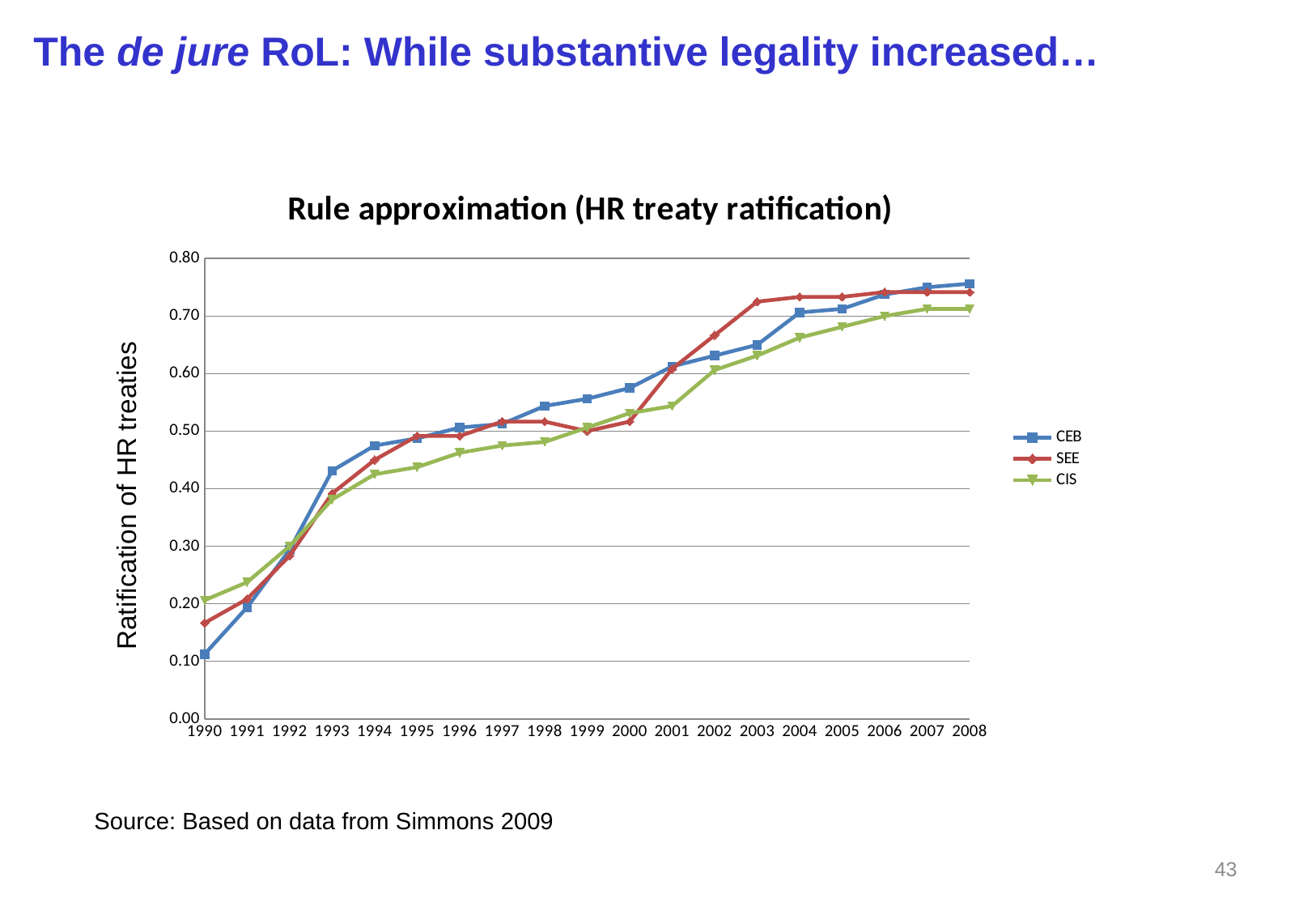

The de jure RoL: While substantive legality increased…

### Chart: Rule approximation (HR treaty ratification)

| Category | CEB | SEE | CIS |
|---|---|---|---|
| 1990 | 0.1125 | 0.16666666666666666 | 0.20625 |
| 1991 | 0.19375 | 0.20833333333333334 | 0.2375 |
| 1992 | 0.29375 | 0.2833333333333333 | 0.30000000000000004 |
| 1993 | 0.43125 | 0.39166666666666666 | 0.38125 |
| 1994 | 0.47500000000000003 | 0.45 | 0.42500000000000004 |
| 1995 | 0.4875 | 0.4916666666666667 | 0.4375 |
| 1996 | 0.50625 | 0.4916666666666667 | 0.4625 |
| 1997 | 0.5125 | 0.5166666666666666 | 0.47500000000000003 |
| 1998 | 0.54375 | 0.5166666666666666 | 0.48125 |
| 1999 | 0.5562499999999999 | 0.5000000000000001 | 0.50625 |
| 2000 | 0.575 | 0.5166666666666667 | 0.53125 |
| 2001 | 0.6125 | 0.6083333333333333 | 0.54375 |
| 2002 | 0.63125 | 0.6666666666666666 | 0.6062500000000001 |
| 2003 | 0.65 | 0.7250000000000001 | 0.63125 |
| 2004 | 0.70625 | 0.7333333333333334 | 0.6625 |
| 2005 | 0.7125 | 0.7333333333333334 | 0.6812499999999999 |
| 2006 | 0.7375 | 0.7416666666666667 | 0.7 |
| 2007 | 0.75 | 0.7416666666666667 | 0.7125 |
| 2008 | 0.7562500000000001 | 0.7416666666666667 | 0.7125 |
Source: Based on data from Simmons 2009
43